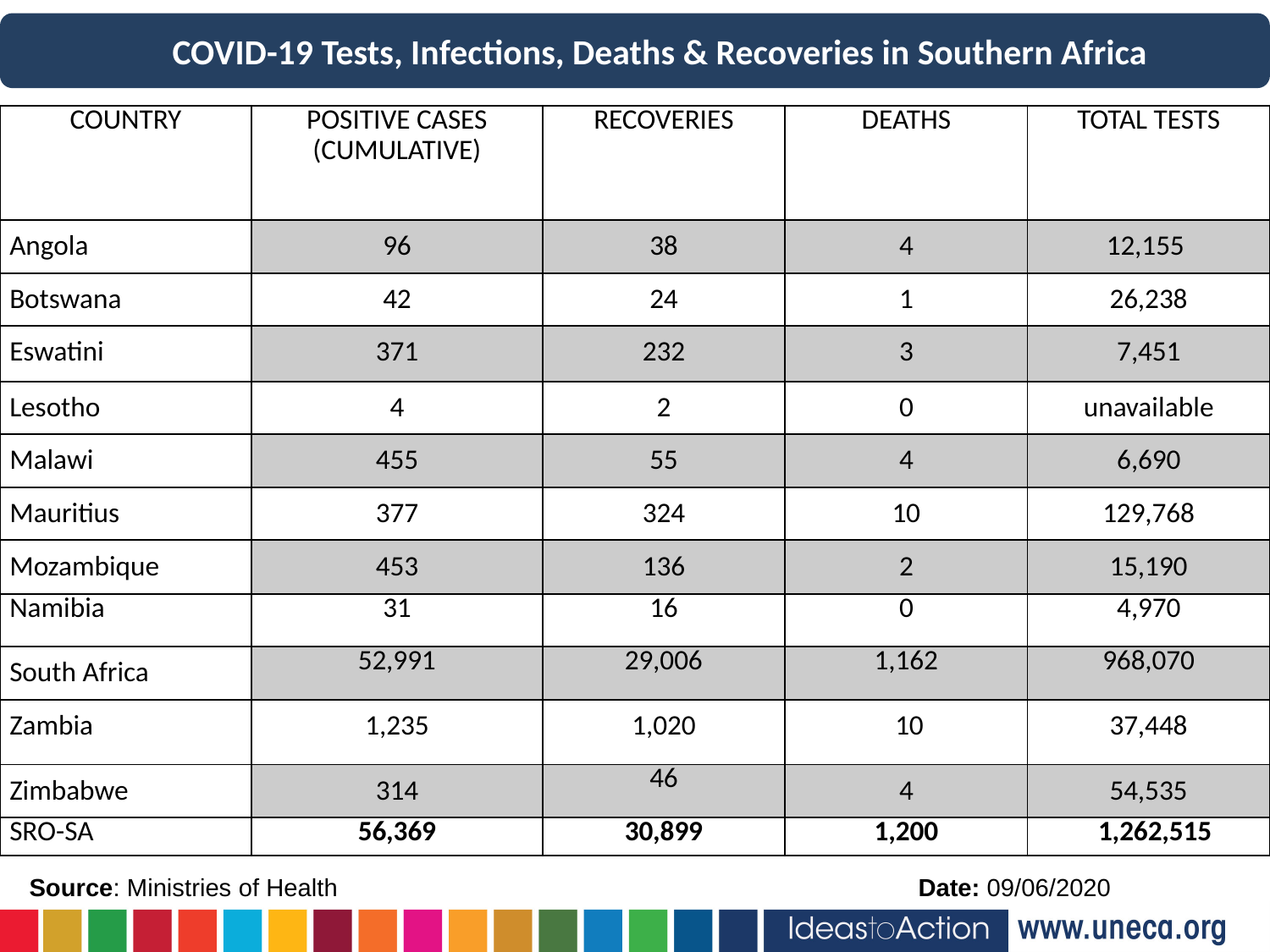

COVID-19 Tests, Infections, Deaths & Recoveries in Southern Africa
| COUNTRY | POSITIVE CASES (CUMULATIVE) | RECOVERIES | DEATHS | TOTAL TESTS |
| --- | --- | --- | --- | --- |
| Angola | 96 | 38 | 4 | 12,155 |
| Botswana | 42 | 24 | 1 | 26,238 |
| Eswatini | 371 | 232 | 3 | 7,451 |
| Lesotho | 4 | 2 | 0 | unavailable |
| Malawi | 455 | 55 | 4 | 6,690 |
| Mauritius | 377 | 324 | 10 | 129,768 |
| Mozambique | 453 | 136 | 2 | 15,190 |
| Namibia | 31 | 16 | 0 | 4,970 |
| South Africa | 52,991 | 29,006 | 1,162 | 968,070 |
| Zambia | 1,235 | 1,020 | 10 | 37,448 |
| Zimbabwe | 314 | 46 | 4 | 54,535 |
| SRO-SA | 56,369 | 30,899 | 1,200 | 1,262,515 |
Source: Ministries of Health					Date: 09/06/2020